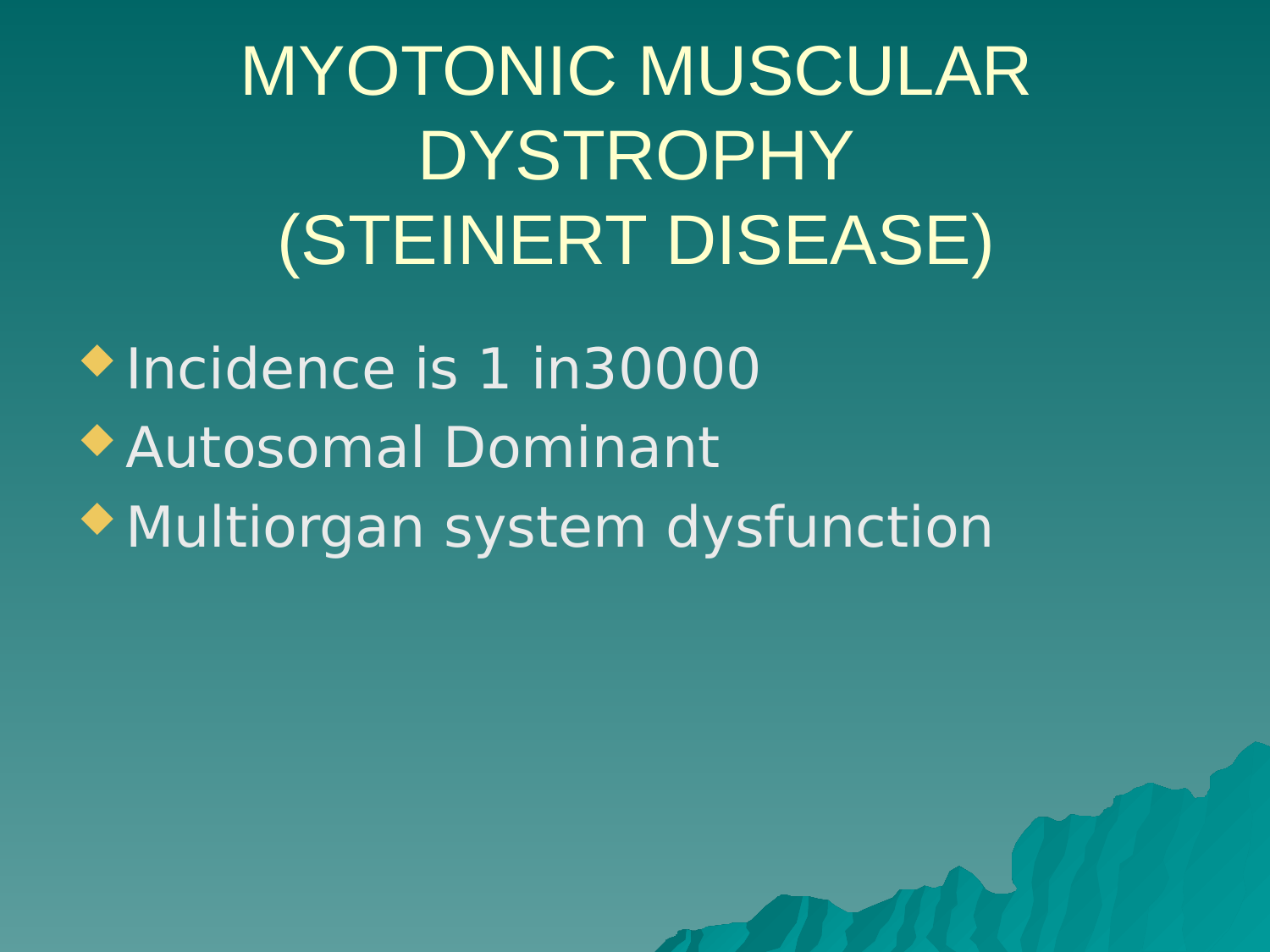

# MYOTONIC MUSCULAR DYSTROPHY (STEINERT DISEASE)
Incidence is 1 in30000
Autosomal Dominant
Multiorgan system dysfunction